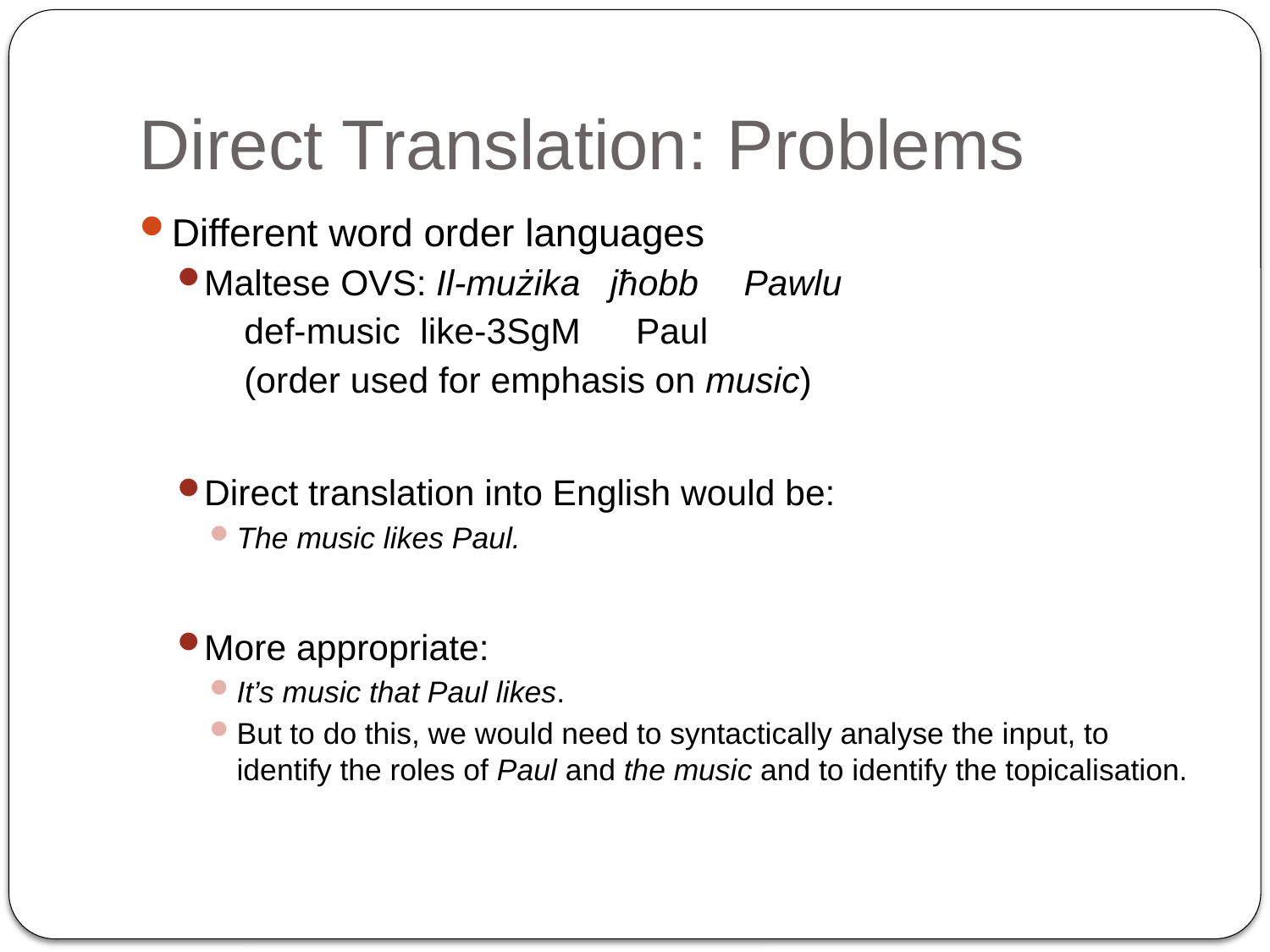

# Direct Translation: Problems
Different word order languages
Maltese OVS: Il-mużika   jħobb 	Pawlu
			    def-music  like-3SgM	Paul
			    (order used for emphasis on music)

Direct translation into English would be:
The music likes Paul.

More appropriate:
It’s music that Paul likes.
But to do this, we would need to syntactically analyse the input, to identify the roles of Paul and the music and to identify the topicalisation.